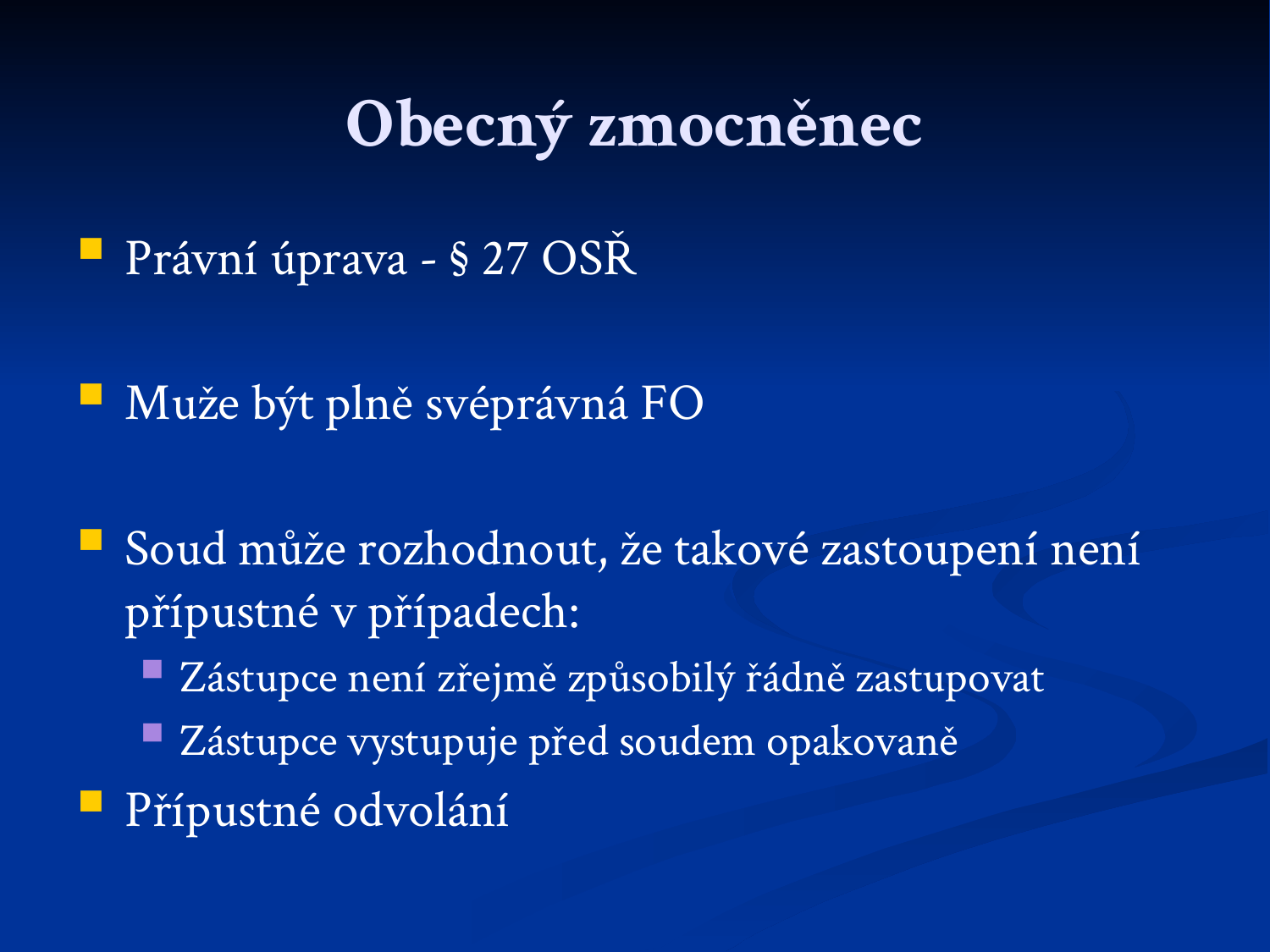

Obecný zmocněnec
Právní úprava - § 27 OSŘ

Muže být plně svéprávná FO

Soud může rozhodnout, že takové zastoupení není přípustné v případech:
Zástupce není zřejmě způsobilý řádně zastupovat
Zástupce vystupuje před soudem opakovaně
Přípustné odvolání